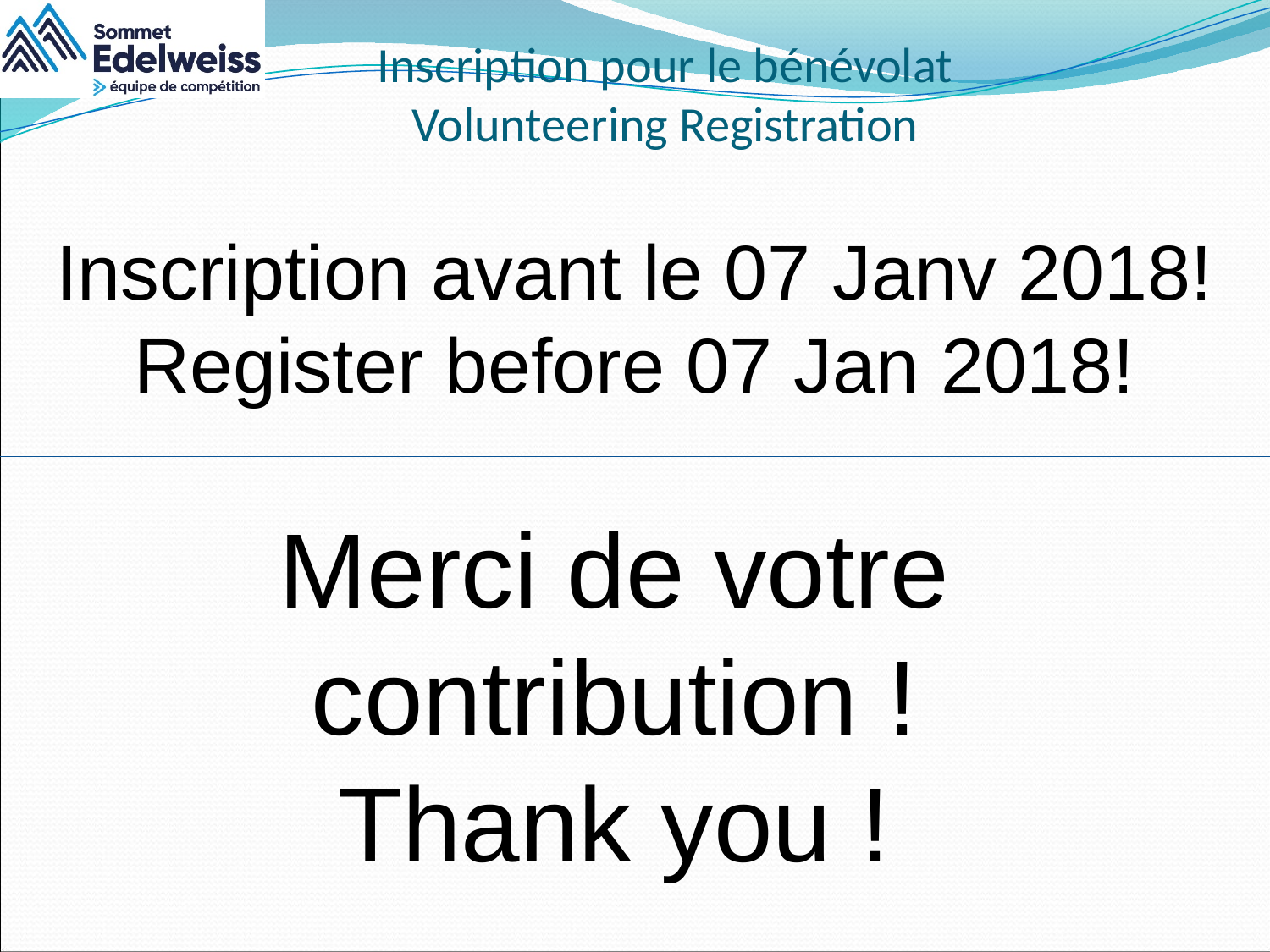

# Inscription pour le bénévolat Volunteering Registration
Inscription avant le 07 Janv 2018!
Register before 07 Jan 2018!
Merci de votre contribution !
Thank you !